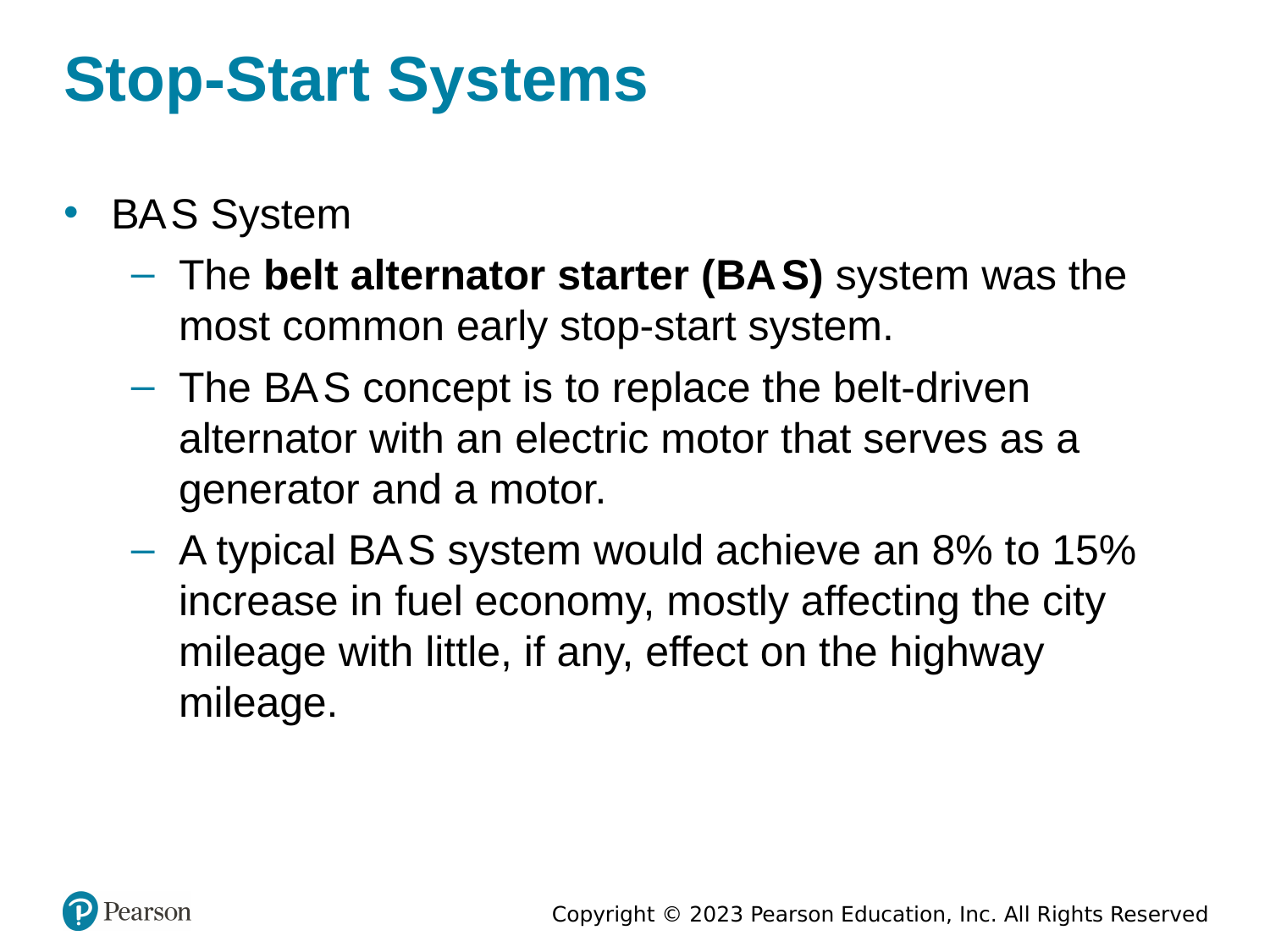

# Stop-Start Systems
B A S System
The belt alternator starter (B A S) system was the most common early stop-start system.
The B A S concept is to replace the belt-driven alternator with an electric motor that serves as a generator and a motor.
A typical B A S system would achieve an 8% to 15% increase in fuel economy, mostly affecting the city mileage with little, if any, effect on the highway mileage.